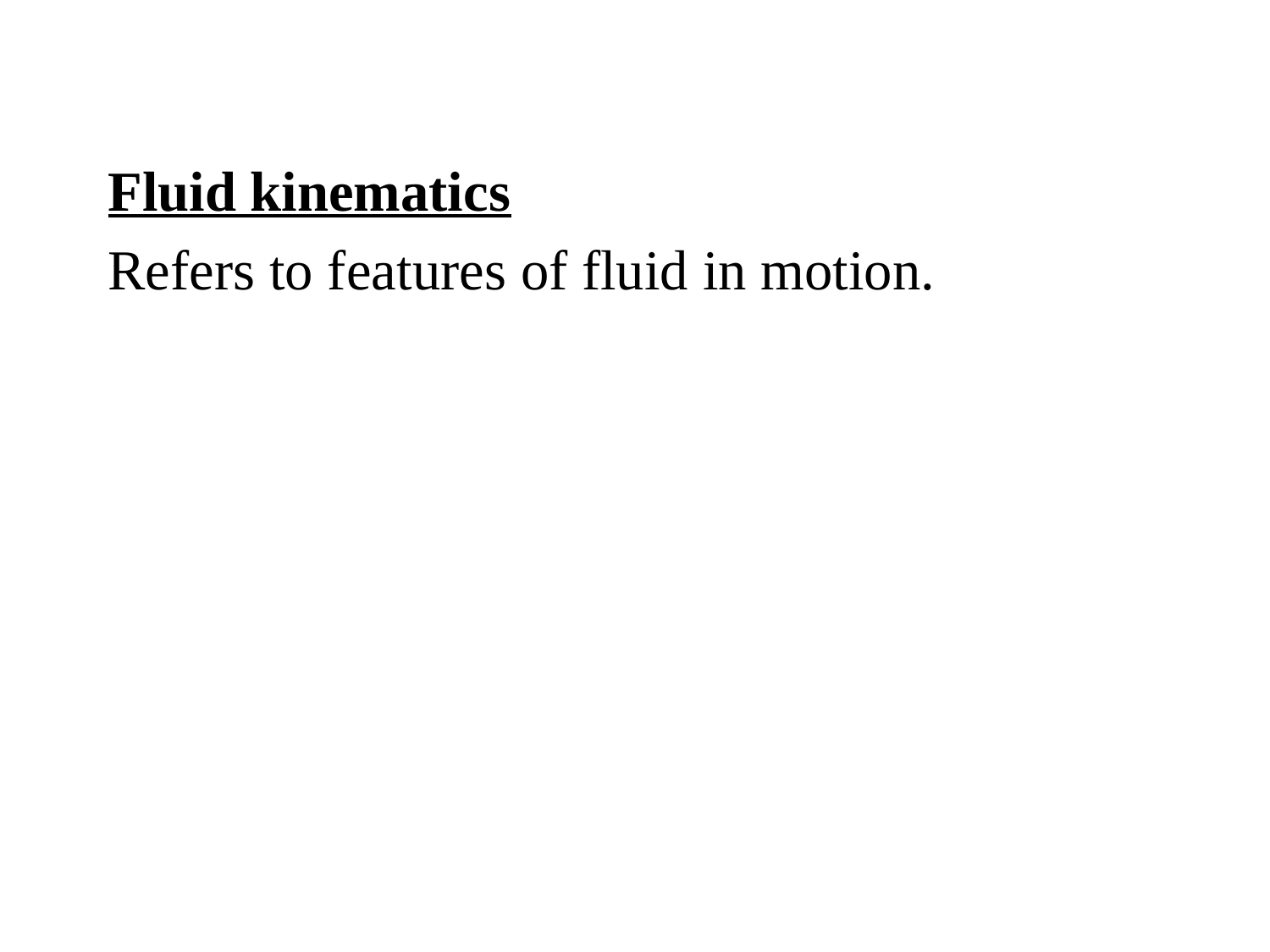

Fluid kinematics
Refers to features of fluid in motion.